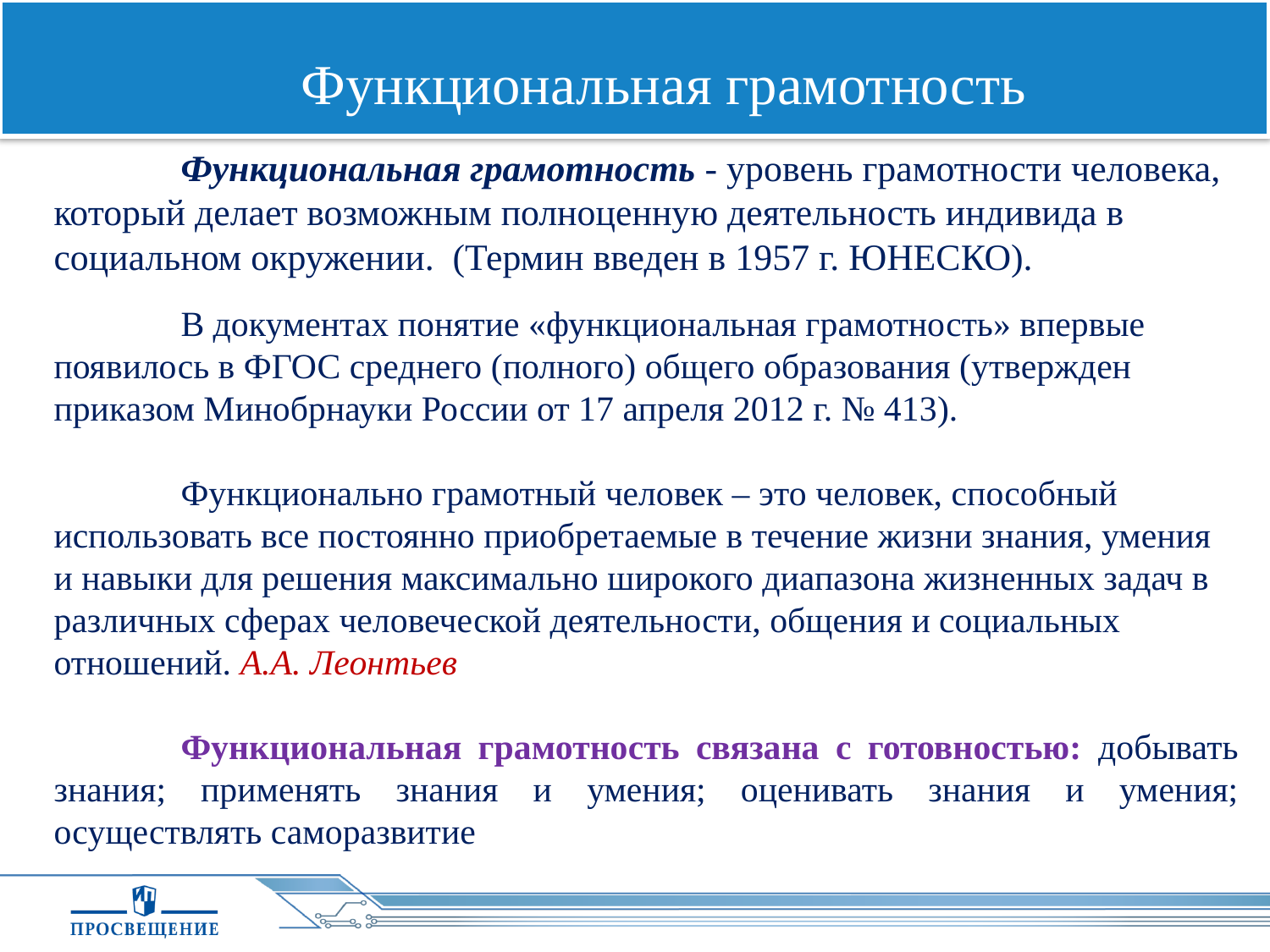

Функциональная грамотность
 	Функциональная грамотность - уровень грамотности человека, который делает возможным полноценную деятельность индивида в социальном окружении.  (Термин введен в 1957 г. ЮНЕСКО).

	В документах понятие «функциональная грамотность» впервые появилось в ФГОС среднего (полного) общего образования (утвержден приказом Минобрнауки России от 17 апреля 2012 г. № 413).

	Функционально грамотный человек – это человек, способный использовать все постоянно приобретаемые в течение жизни знания, умения и навыки для решения максимально широкого диапазона жизненных задач в различных сферах человеческой деятельности, общения и социальных отношений. А.А. Леонтьев

	Функциональная грамотность связана с готовностью: добывать знания; применять знания и умения; оценивать знания и умения; осуществлять саморазвитие